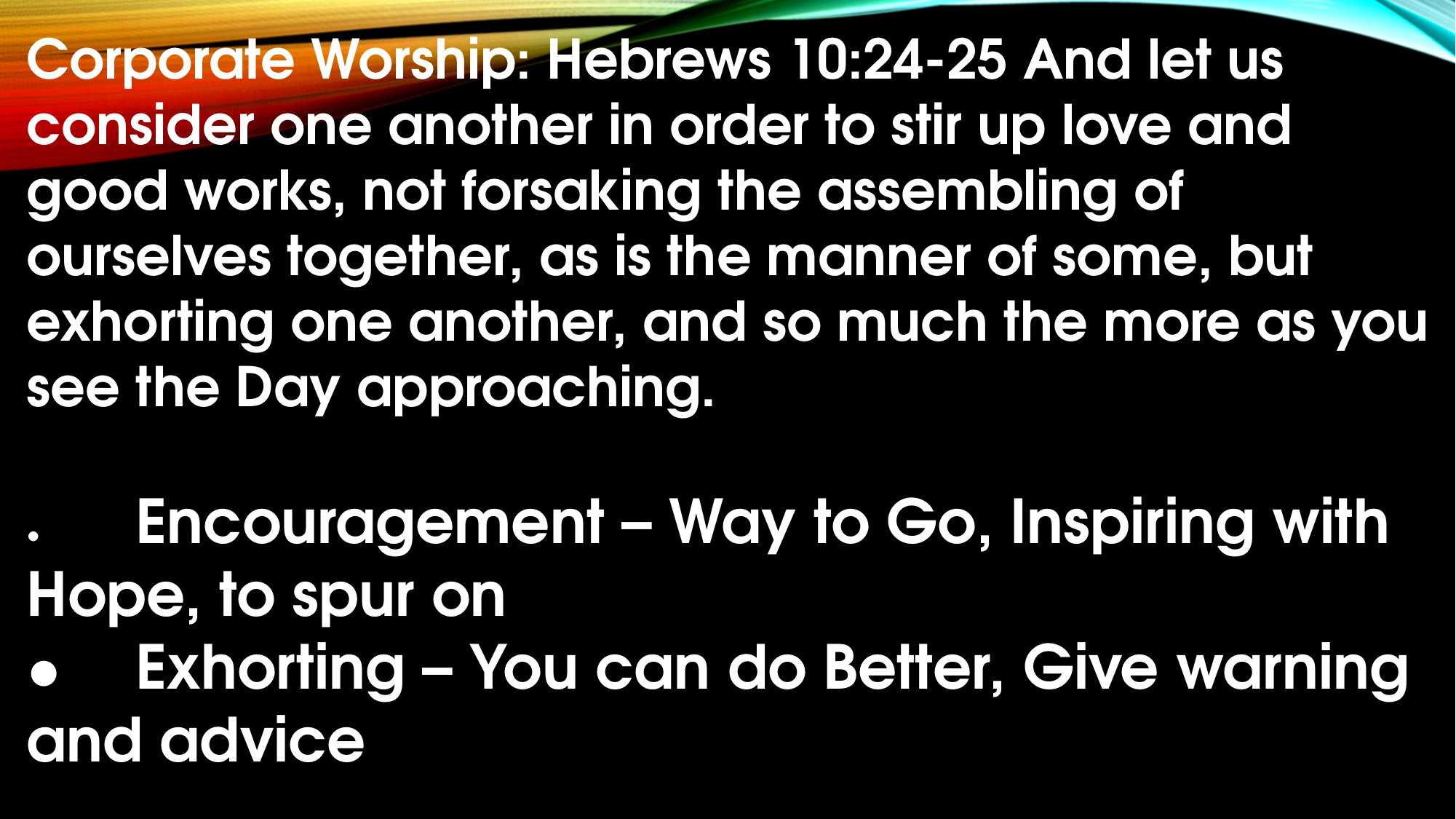

Corporate Worship: Hebrews 10:24-25 And let us consider one another in order to stir up love and good works, not forsaking the assembling of ourselves together, as is the manner of some, but exhorting one another, and so much the more as you see the Day approaching.

•	Encouragement – Way to Go, Inspiring with Hope, to spur on
•	Exhorting – You can do Better, Give warning and advice